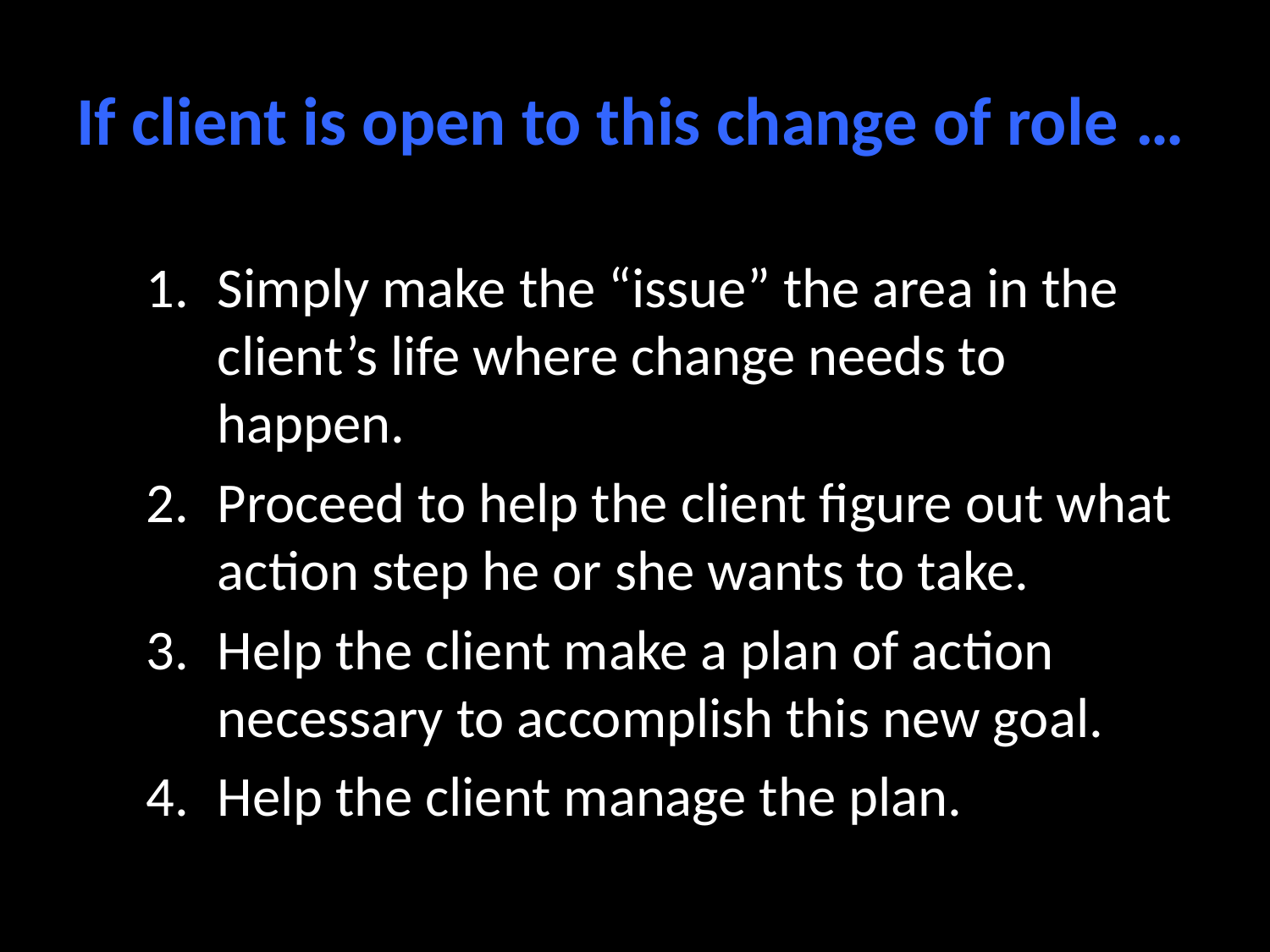

# If client is open to this change of role …
Simply make the “issue” the area in the client’s life where change needs to happen.
Proceed to help the client figure out what action step he or she wants to take.
Help the client make a plan of action necessary to accomplish this new goal.
Help the client manage the plan.